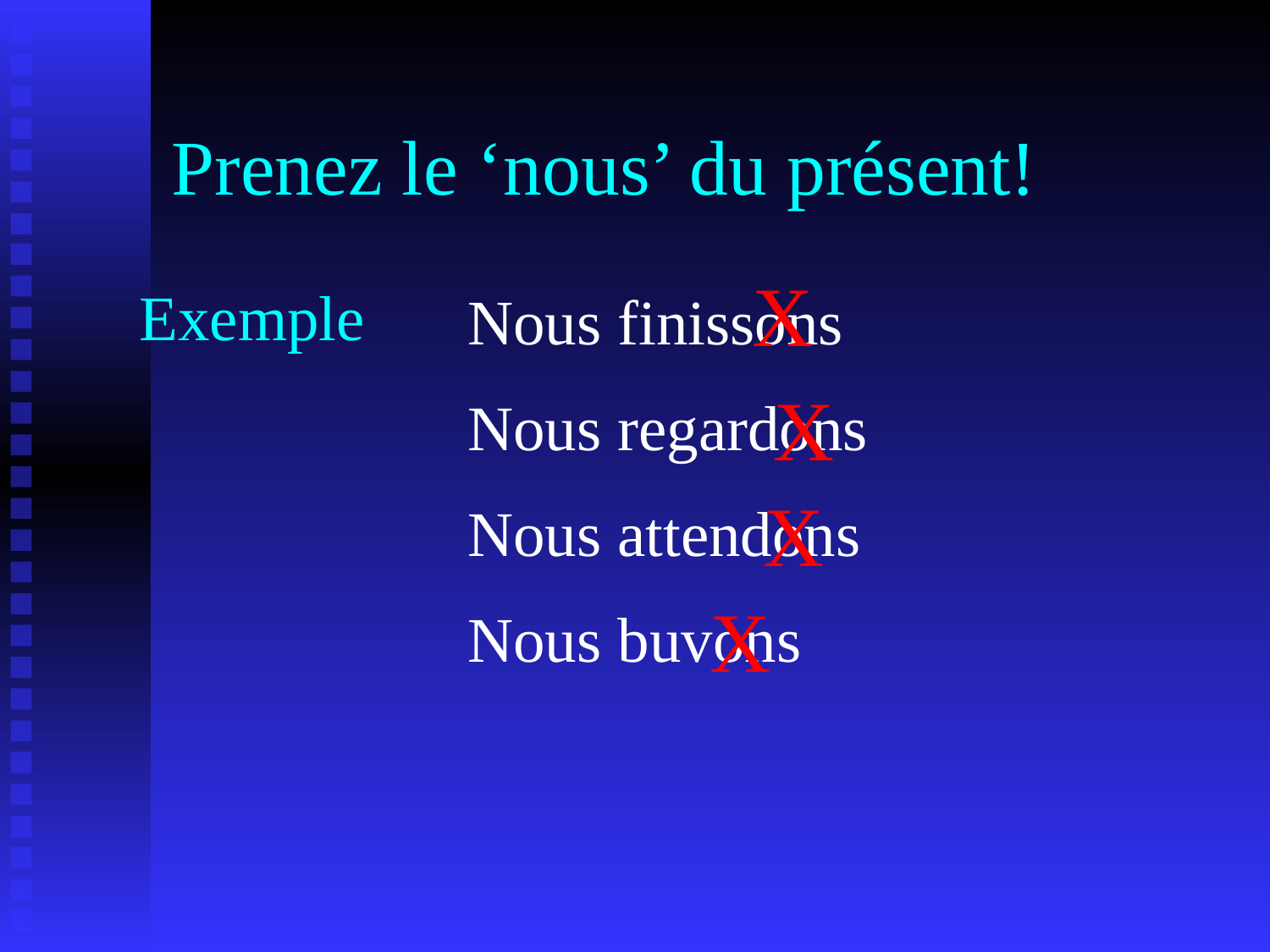

# Prenez le ‘nous’ du présent!
X
Exemple
Nous finissons
X
Nous regardons
X
Nous attendons
X
Nous buvons